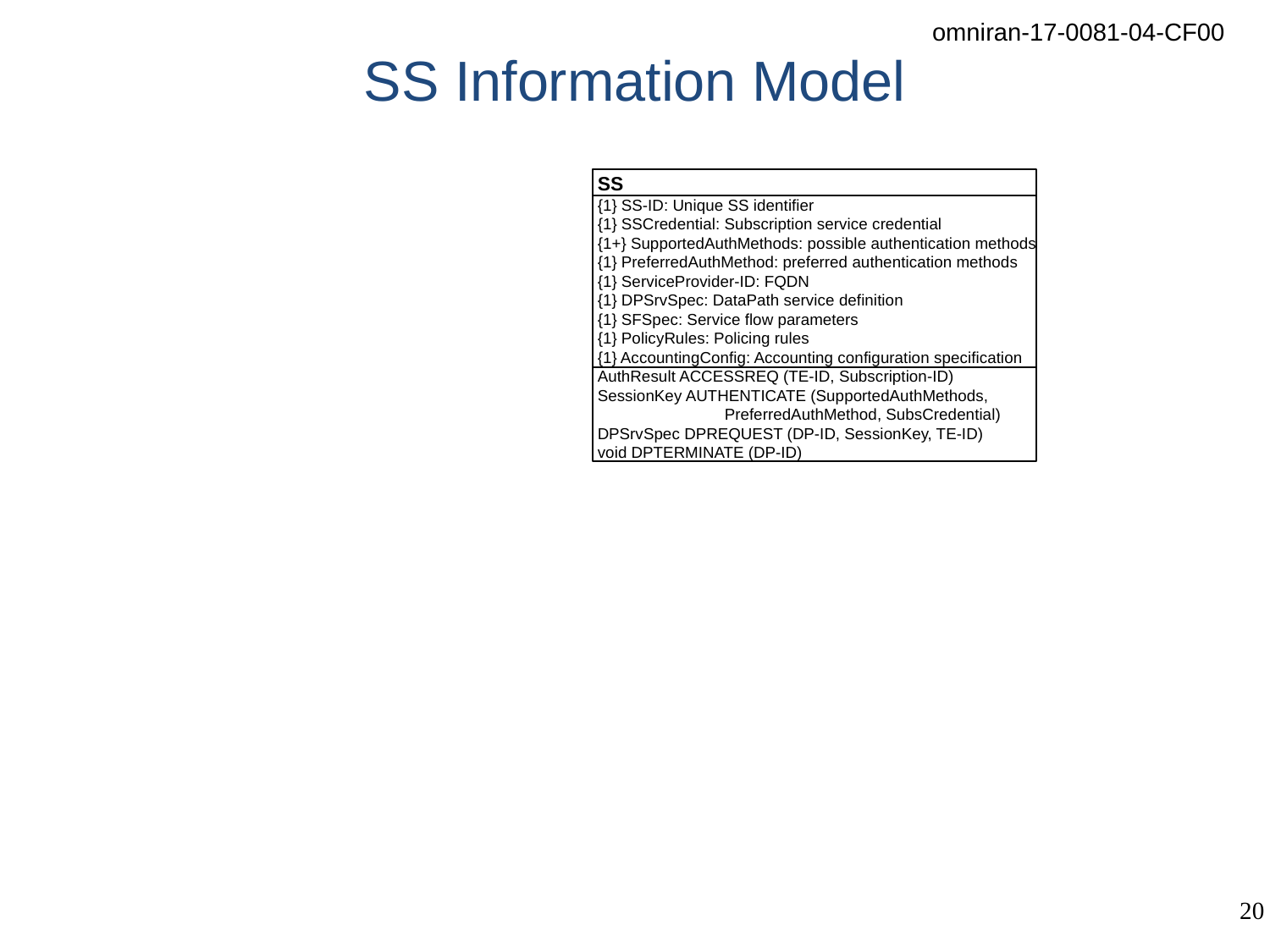

# SS Information Model
SS
{1} SS-ID: Unique SS identifier
{1} SSCredential: Subscription service credential
{1+} SupportedAuthMethods: possible authentication methods
{1} PreferredAuthMethod: preferred authentication methods
{1} ServiceProvider-ID: FQDN
{1} DPSrvSpec: DataPath service definition
{1} SFSpec: Service flow parameters
{1} PolicyRules: Policing rules
{1} AccountingConfig: Accounting configuration specification
AuthResult ACCESSREQ (TE-ID, Subscription-ID)
SessionKey AUTHENTICATE (SupportedAuthMethods,
	PreferredAuthMethod, SubsCredential)
DPSrvSpec DPREQUEST (DP-ID, SessionKey, TE-ID)
void DPTERMINATE (DP-ID)